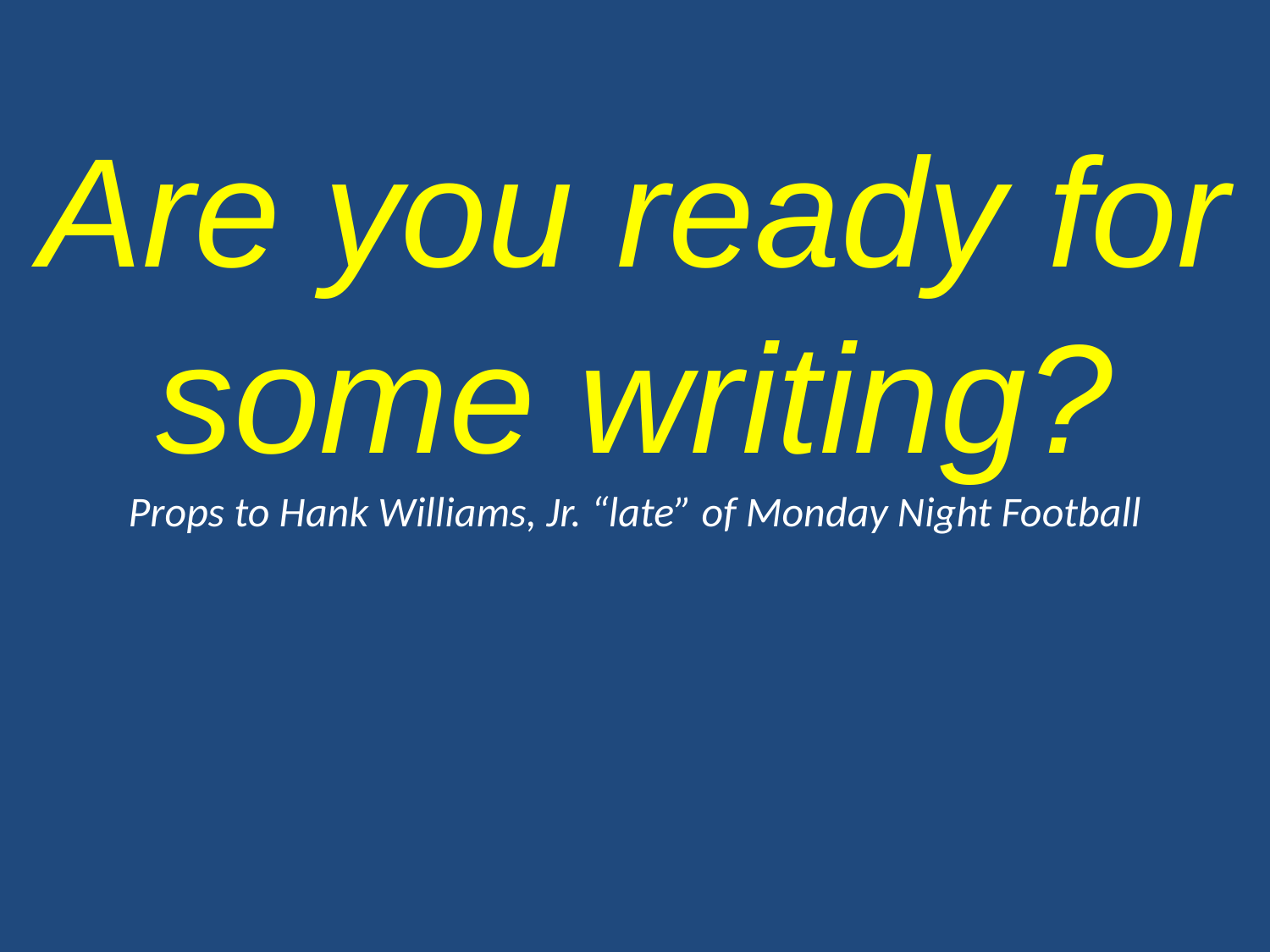

Are you ready for some writing?
Props to Hank Williams, Jr. “late” of Monday Night Football